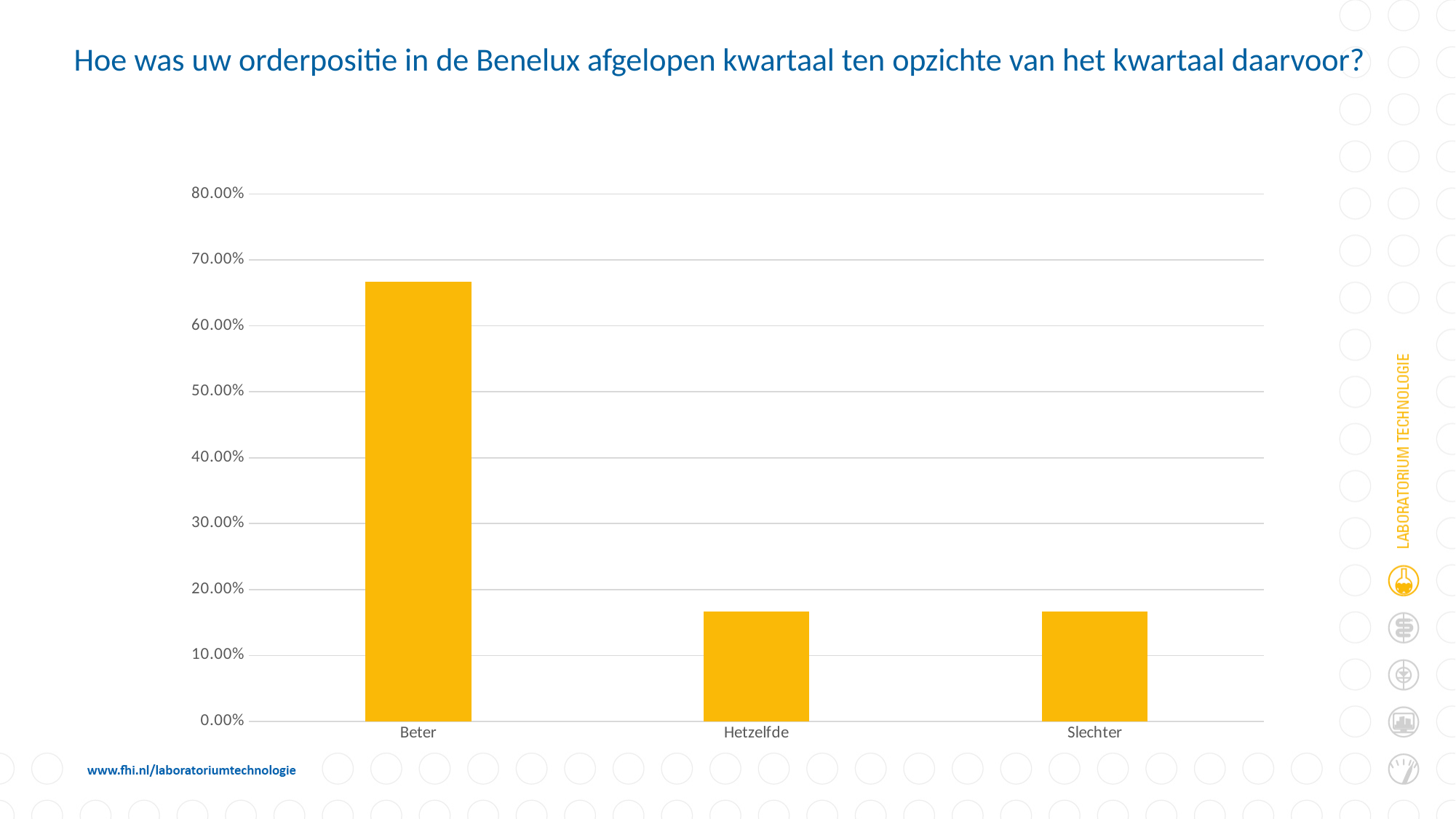

# Hoe was uw orderpositie in de Benelux afgelopen kwartaal ten opzichte van het kwartaal daarvoor?

### Chart

| Category | Responses |
|---|---|
| Beter | 0.6666666666666666 |
| Hetzelfde | 0.16666666666666666 |
| Slechter | 0.16666666666666666 |